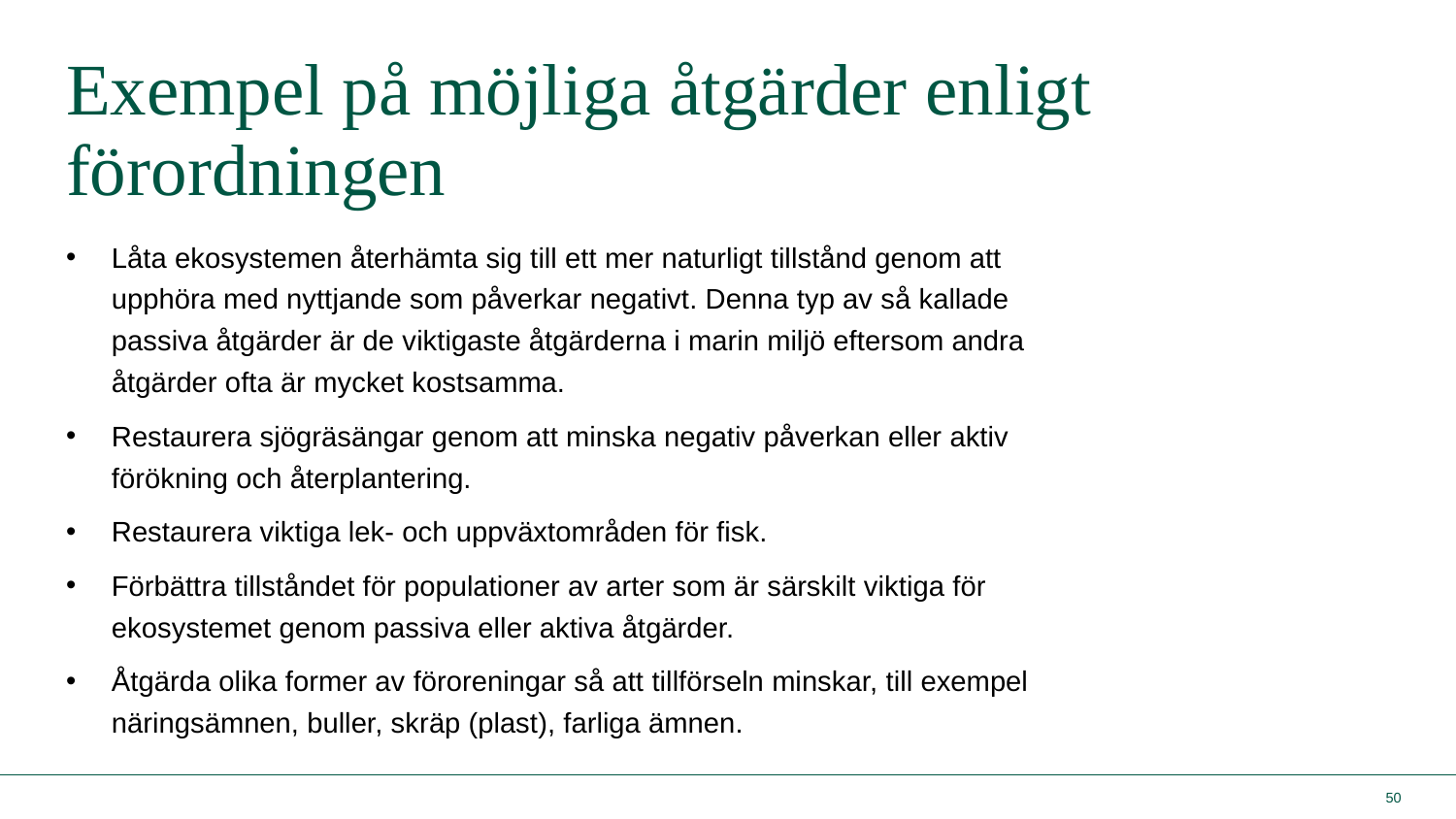

# Exempel på möjliga åtgärder enligt förordningen
Låta ekosystemen återhämta sig till ett mer naturligt tillstånd genom att upphöra med nyttjande som påverkar negativt. Denna typ av så kallade passiva åtgärder är de viktigaste åtgärderna i marin miljö eftersom andra åtgärder ofta är mycket kostsamma.
Restaurera sjögräsängar genom att minska negativ påverkan eller aktiv förökning och återplantering.
Restaurera viktiga lek- och uppväxtområden för fisk.
Förbättra tillståndet för populationer av arter som är särskilt viktiga för ekosystemet genom passiva eller aktiva åtgärder.
Åtgärda olika former av föroreningar så att tillförseln minskar, till exempel näringsämnen, buller, skräp (plast), farliga ämnen.
50